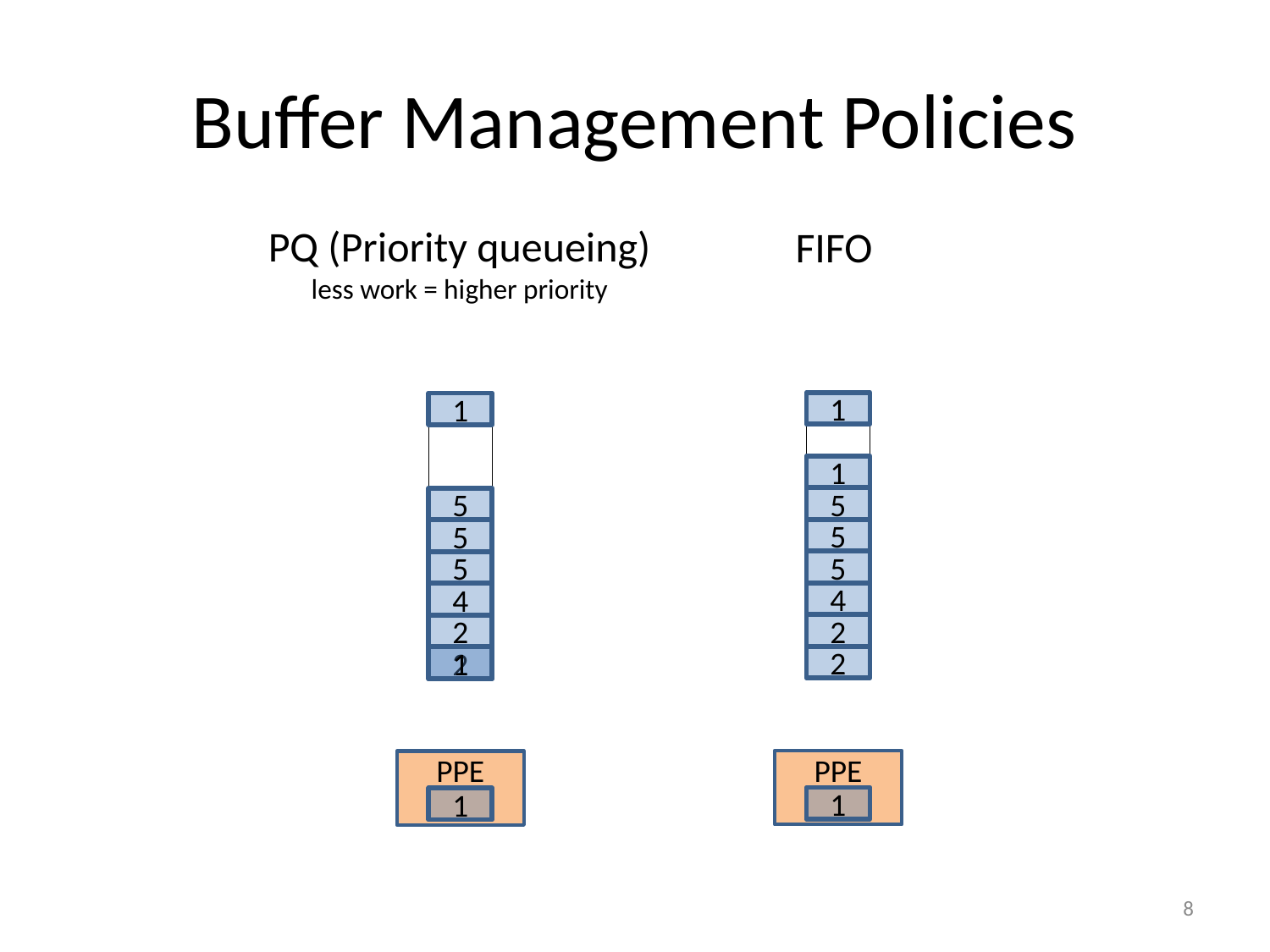

# Buffer Management Policies
PQ (Priority queueing)
less work = higher priority
FIFO
1
1
1
5
5
5
5
5
5
4
4
2
2
2
2
1
PPE
PPE
1
1
8